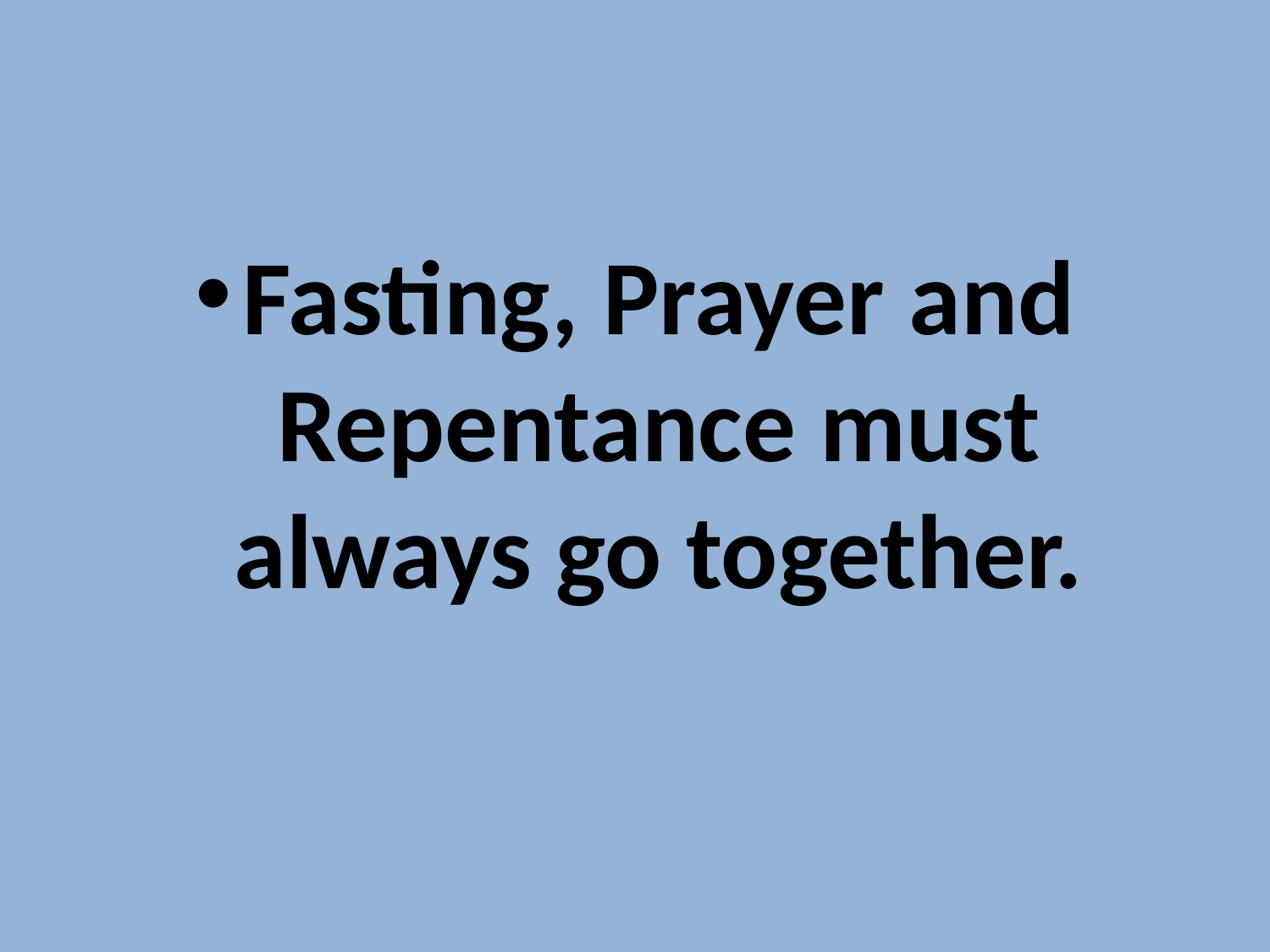

#
Fasting, Prayer and Repentance must always go together.